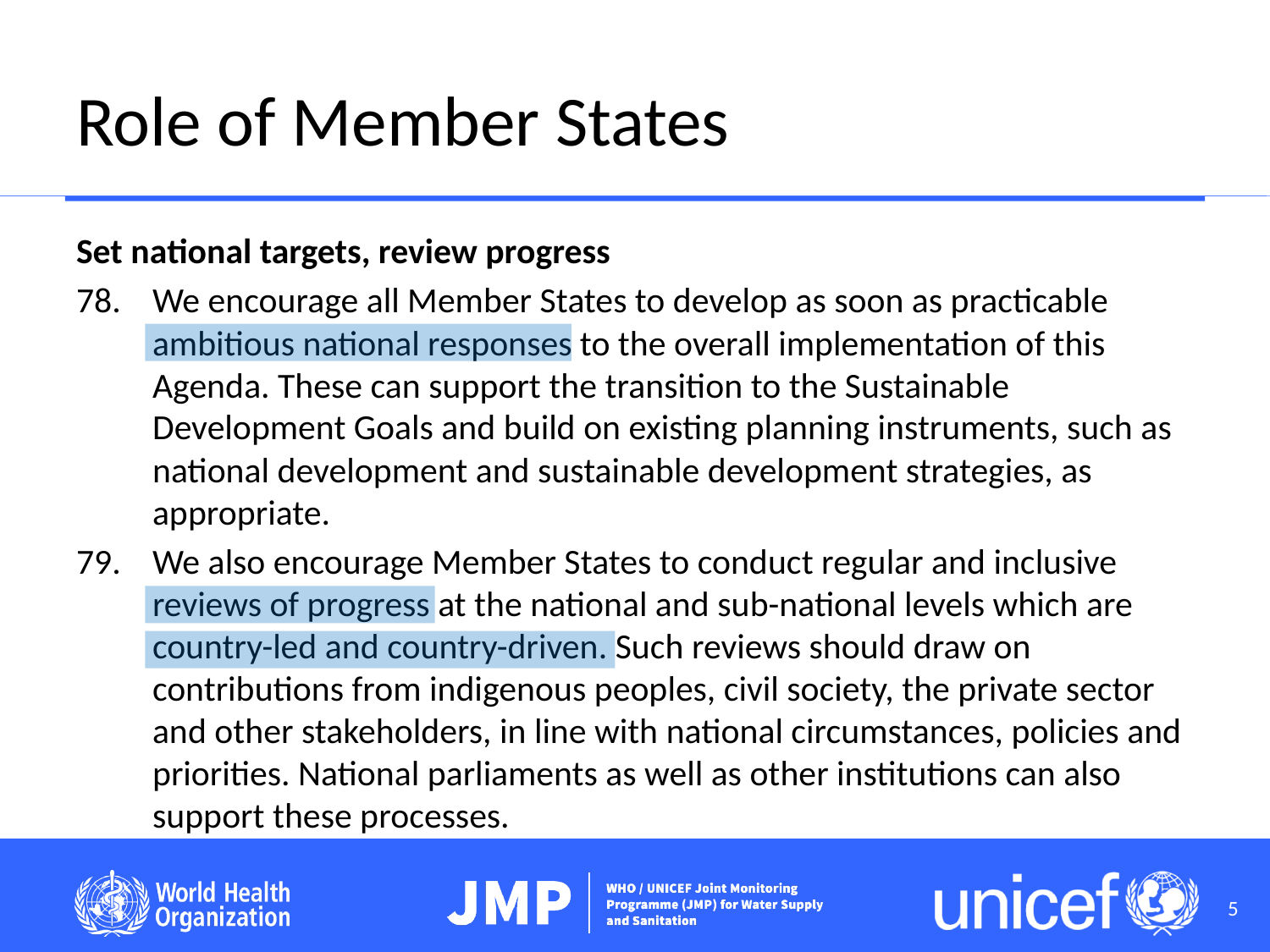

# Role of Member States
Set national targets, review progress
78. 	We encourage all Member States to develop as soon as practicable ambitious national responses to the overall implementation of this Agenda. These can support the transition to the Sustainable Development Goals and build on existing planning instruments, such as national development and sustainable development strategies, as appropriate.
79. 	We also encourage Member States to conduct regular and inclusive reviews of progress at the national and sub-national levels which are country-led and country-driven. Such reviews should draw on contributions from indigenous peoples, civil society, the private sector and other stakeholders, in line with national circumstances, policies and priorities. National parliaments as well as other institutions can also support these processes.

5